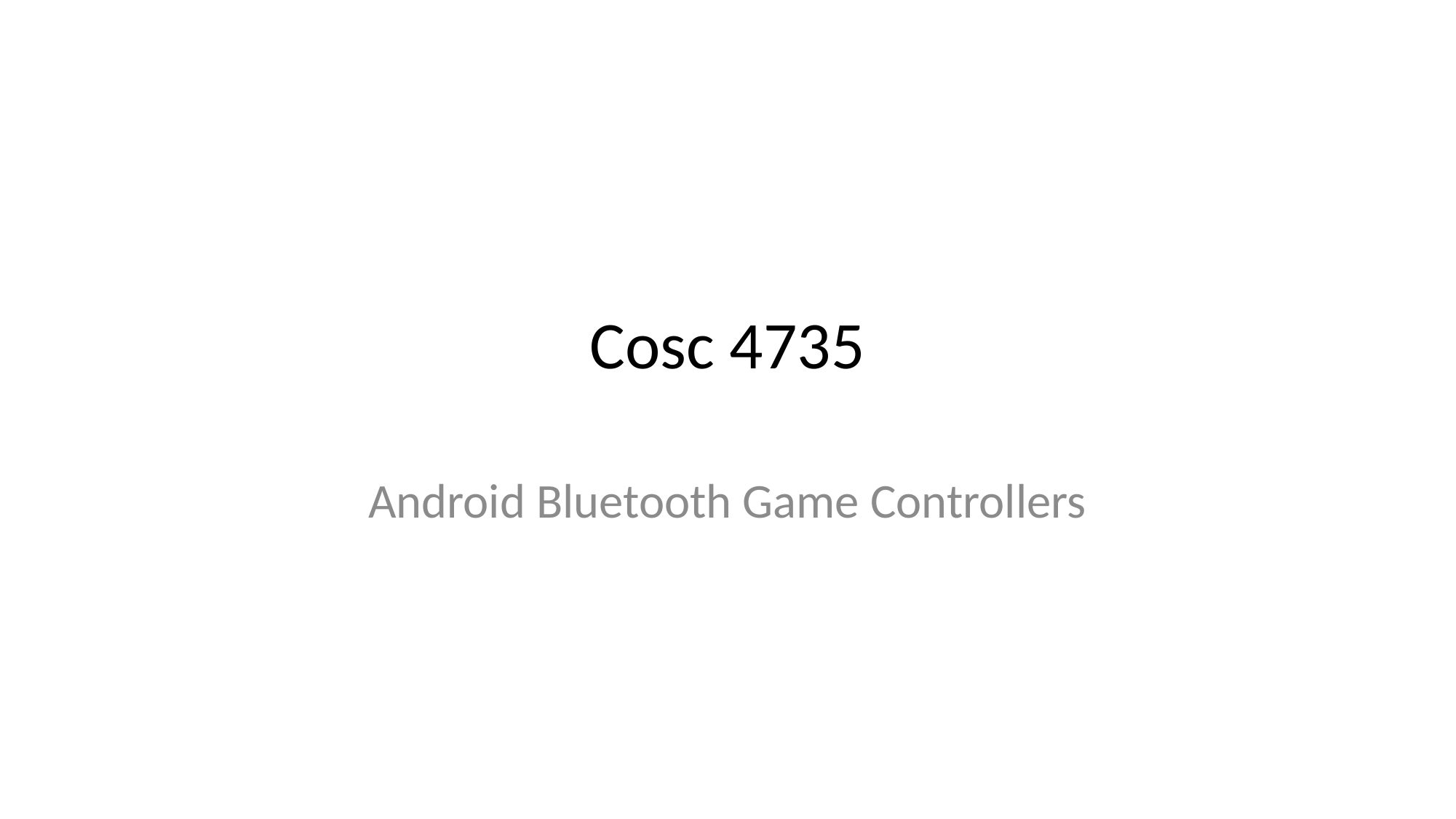

# Cosc 4735
Android Bluetooth Game Controllers